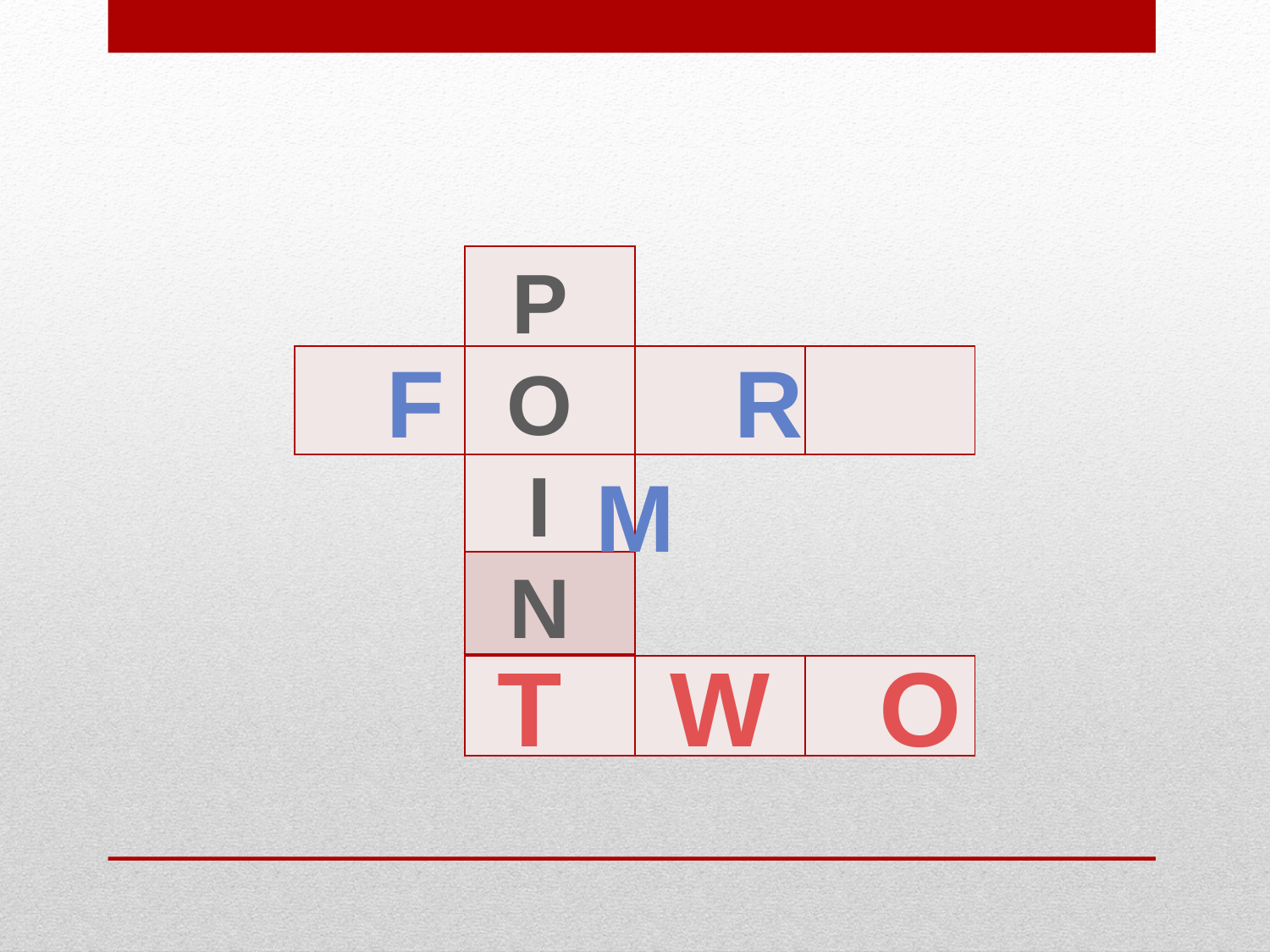

P
O
I
N
|  |
| --- |
|  |
|  |
|  |
|  |
F           R    M
|  |  |  |  |
| --- | --- | --- | --- |
T   W   O
|  |  |  |
| --- | --- | --- |